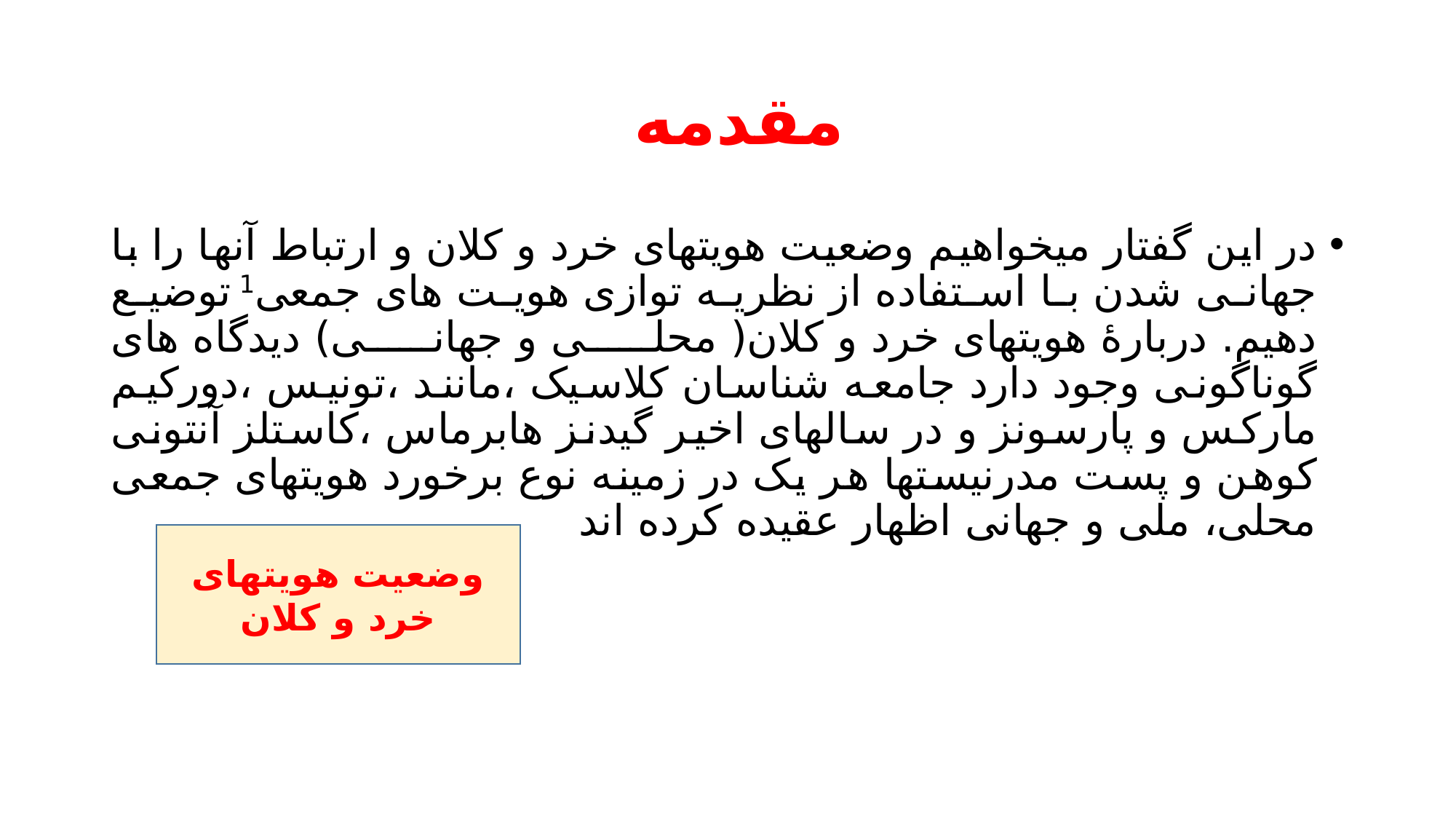

# مقدمه
در این گفتار میخواهیم وضعیت هویتهای خرد و کلان و ارتباط آنها را با جهانی شدن با استفاده از نظریه توازی هویت های جمعی1 توضیع دهیم. دربارۀ هویتهای خرد و کلان( محلی و جهانی) دیدگاه های گوناگونی وجود دارد جامعه شناسان کلاسیک ،مانند ،تونیس ،دورکیم مارکس و پارسونز و در سالهای اخیر گیدنز هابرماس ،کاستلز آنتونی کوهن و پست مدرنیستها هر یک در زمینه نوع برخورد هویتهای جمعی محلی، ملی و جهانی اظهار عقیده کرده اند
وضعیت هویتهای خرد و کلان